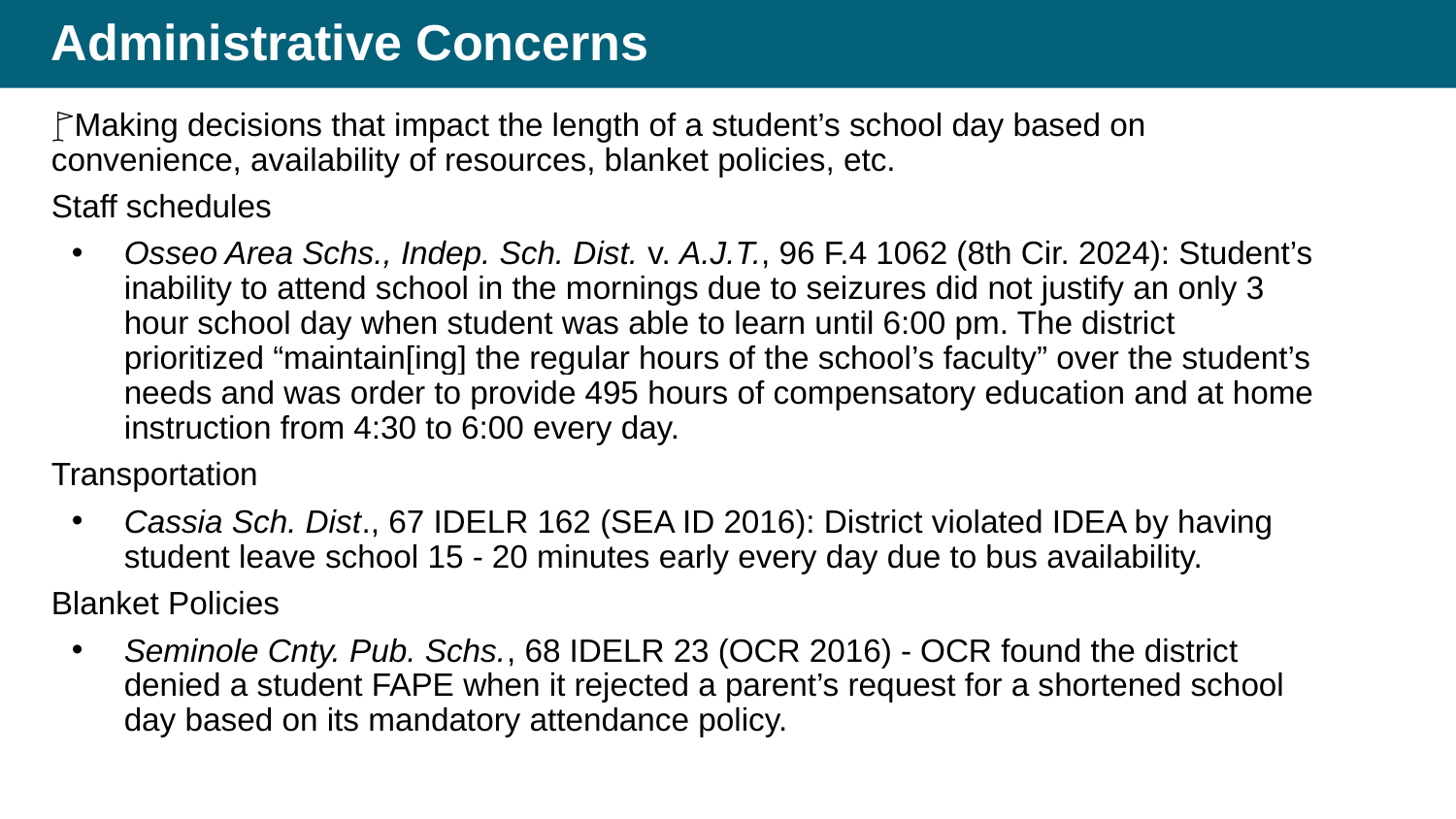

# Administrative Concerns
🚩Making decisions that impact the length of a student’s school day based on convenience, availability of resources, blanket policies, etc.
Staff schedules
Osseo Area Schs., Indep. Sch. Dist. v. A.J.T., 96 F.4 1062 (8th Cir. 2024): Student’s inability to attend school in the mornings due to seizures did not justify an only 3 hour school day when student was able to learn until 6:00 pm. The district prioritized “maintain[ing] the regular hours of the school’s faculty” over the student’s needs and was order to provide 495 hours of compensatory education and at home instruction from 4:30 to 6:00 every day.
Transportation
Cassia Sch. Dist., 67 IDELR 162 (SEA ID 2016): District violated IDEA by having student leave school 15 - 20 minutes early every day due to bus availability.
Blanket Policies
Seminole Cnty. Pub. Schs., 68 IDELR 23 (OCR 2016) - OCR found the district denied a student FAPE when it rejected a parent’s request for a shortened school day based on its mandatory attendance policy.